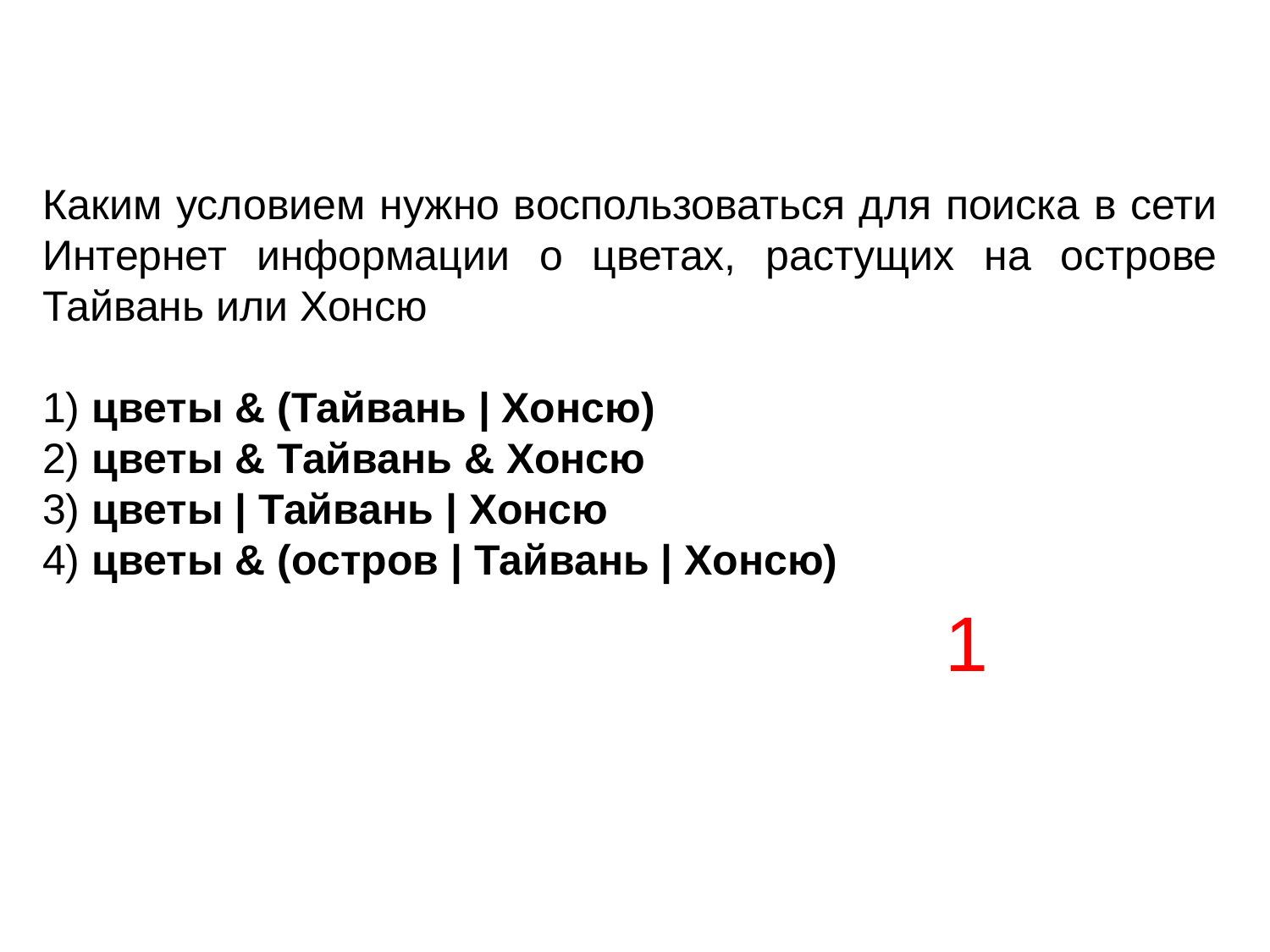

Каким условием нужно воспользоваться для поиска в сети Интернет информации о цветах, растущих на острове Тайвань или Хонсю

1) цветы & (Тайвань | Хонсю)
2) цветы & Тайвань & Хонсю
3) цветы | Тайвань | Хонсю
4) цветы & (остров | Тайвань | Хонсю)
1